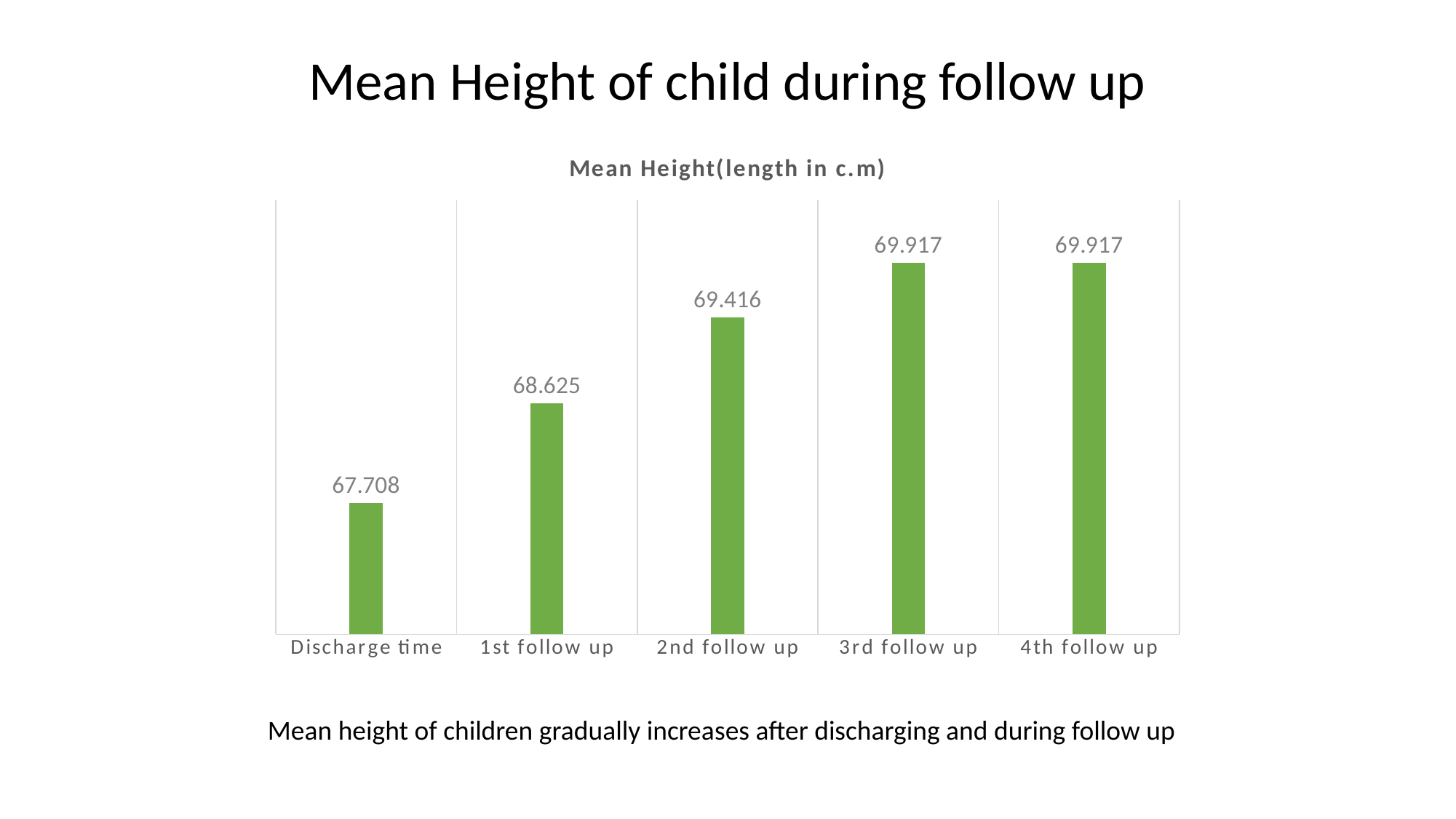

# Mean Height of child during follow up

### Chart:

| Category | Mean Height(length in c.m) |
|---|---|
| Discharge time | 67.708 |
| 1st follow up | 68.625 |
| 2nd follow up | 69.416 |
| 3rd follow up | 69.917 |
| 4th follow up | 69.917 |
Mean height of children gradually increases after discharging and during follow up